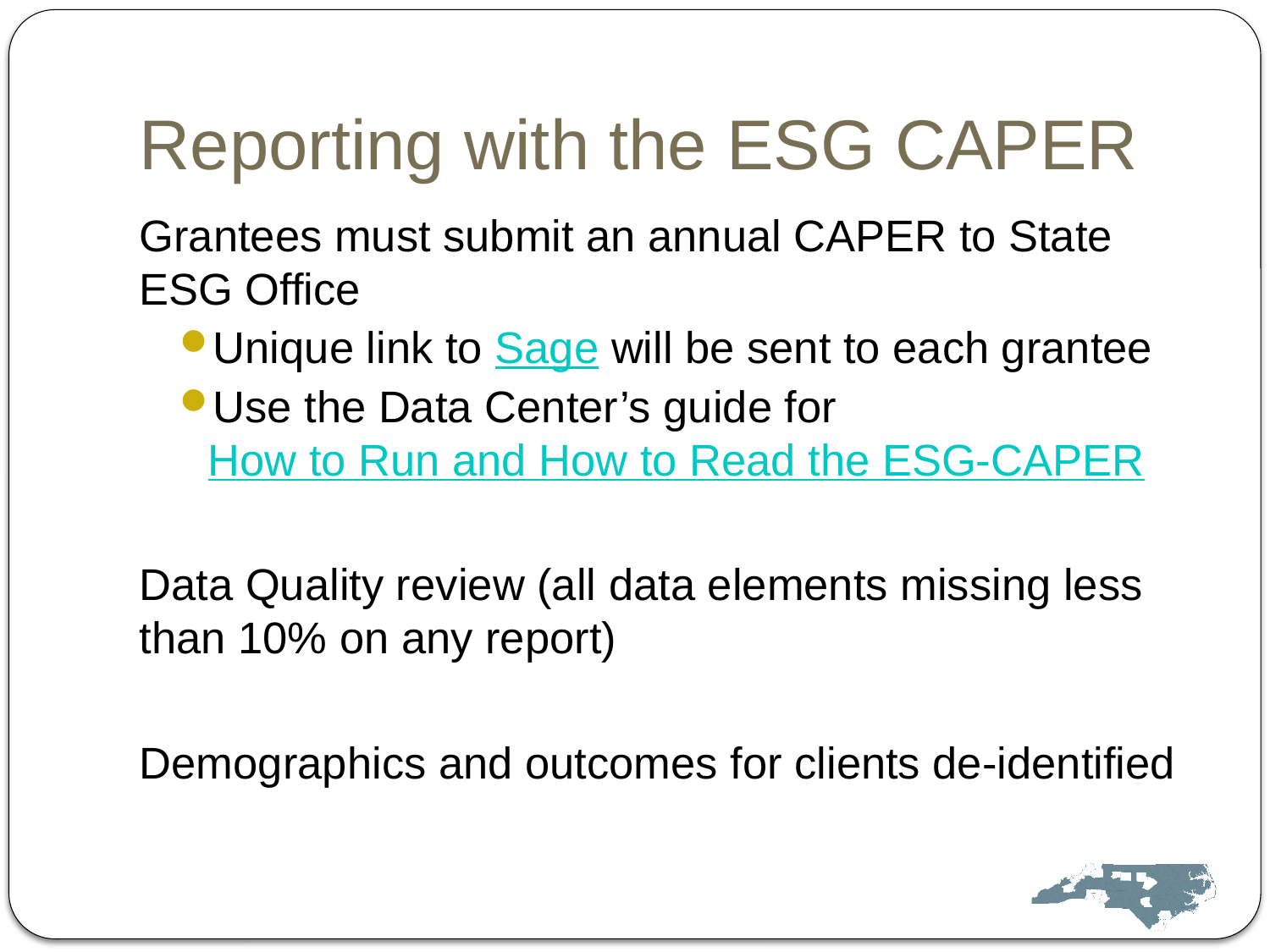

# Reporting with the ESG CAPER
Grantees must submit an annual CAPER to State ESG Office
Unique link to Sage will be sent to each grantee
Use the Data Center’s guide for How to Run and How to Read the ESG-CAPER

Data Quality review (all data elements missing less than 10% on any report)

Demographics and outcomes for clients de-identified